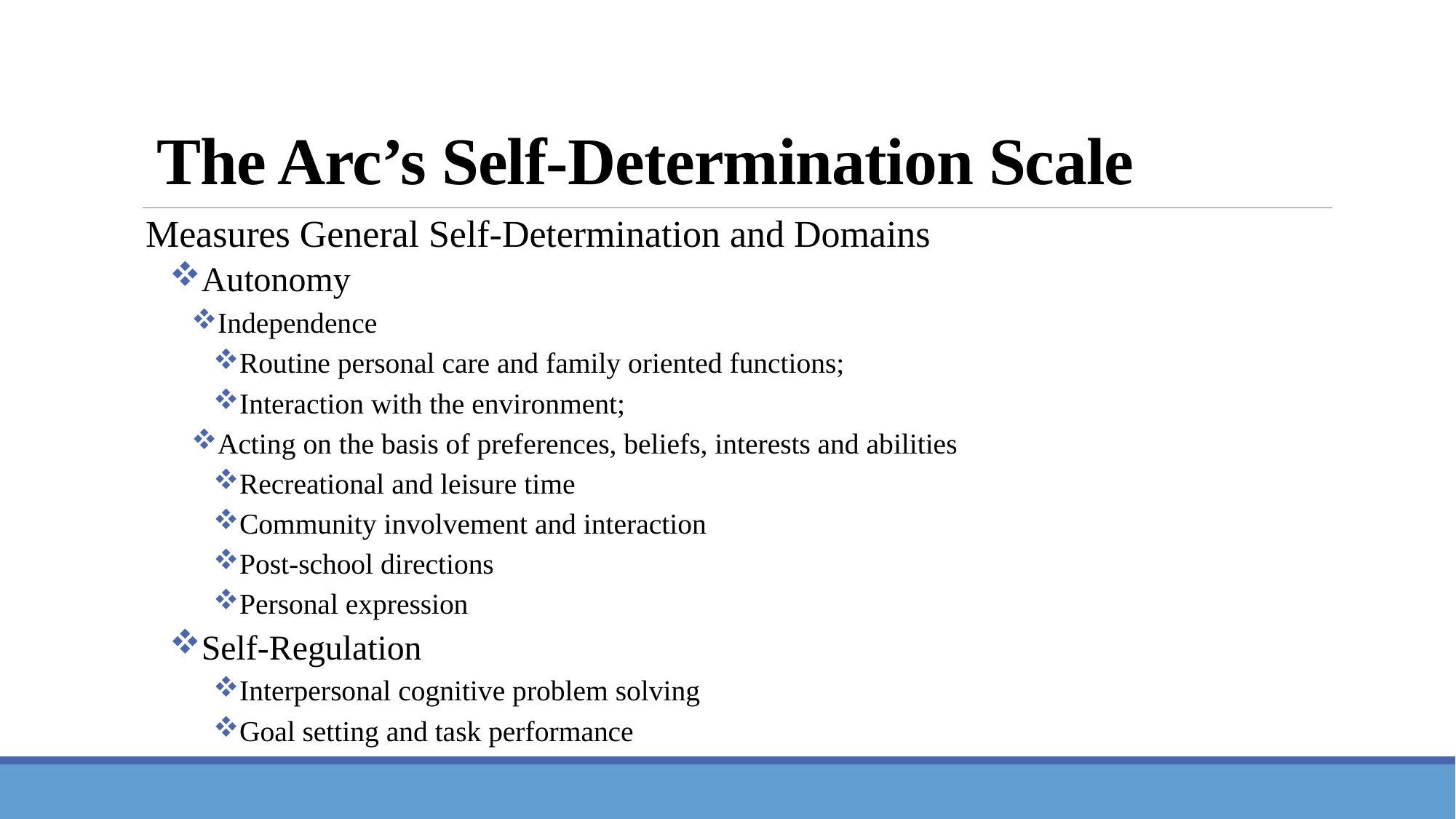

# The Arc’s Self-Determination Scale
Measures General Self-Determination and Domains
Autonomy
Independence
Routine personal care and family oriented functions;
Interaction with the environment;
Acting on the basis of preferences, beliefs, interests and abilities
Recreational and leisure time
Community involvement and interaction
Post-school directions
Personal expression
Self-Regulation
Interpersonal cognitive problem solving
Goal setting and task performance